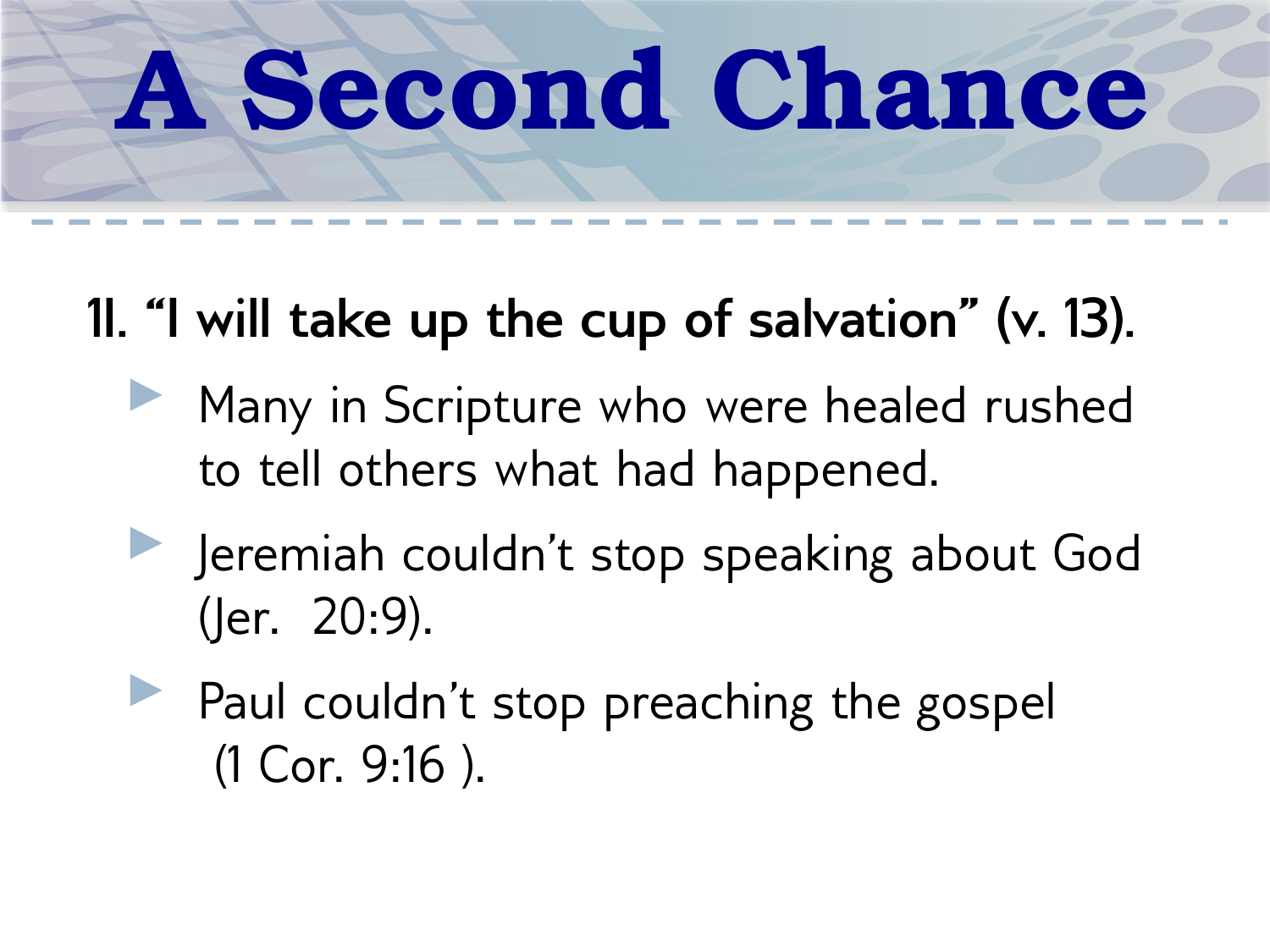

# A Second Chance
1I. “I will take up the cup of salvation” (v. 13).
Many in Scripture who were healed rushed to tell others what had happened.
Jeremiah couldn’t stop speaking about God (Jer.  20:9).
Paul couldn’t stop preaching the gospel         (1 Cor. 9:16 ).